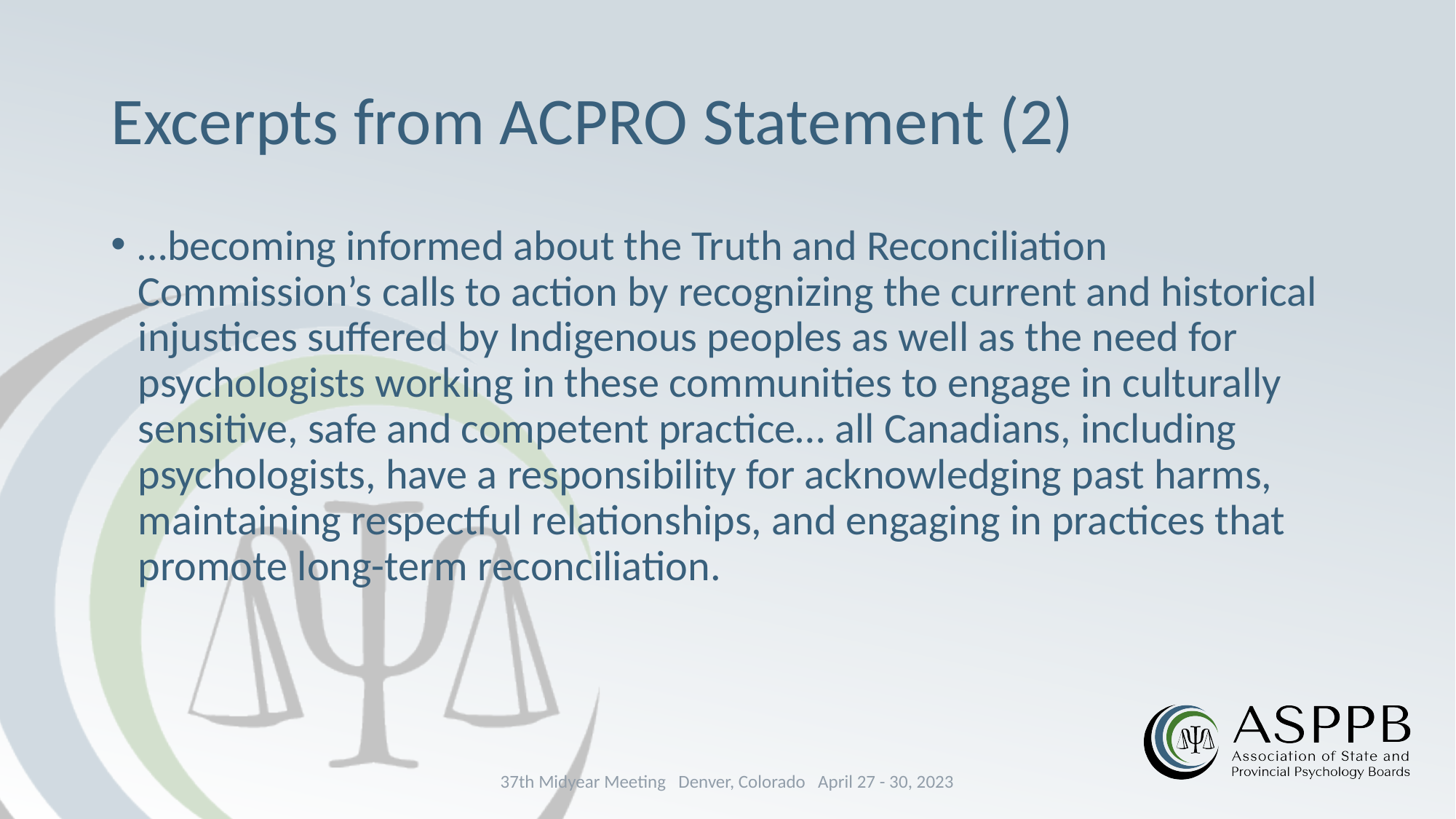

# Excerpts from ACPRO Statement (2)
…becoming informed about the Truth and Reconciliation Commission’s calls to action by recognizing the current and historical injustices suffered by Indigenous peoples as well as the need for psychologists working in these communities to engage in culturally sensitive, safe and competent practice… all Canadians, including psychologists, have a responsibility for acknowledging past harms, maintaining respectful relationships, and engaging in practices that promote long-term reconciliation.

37th Midyear Meeting   Denver, Colorado   April 27 - 30, 2023